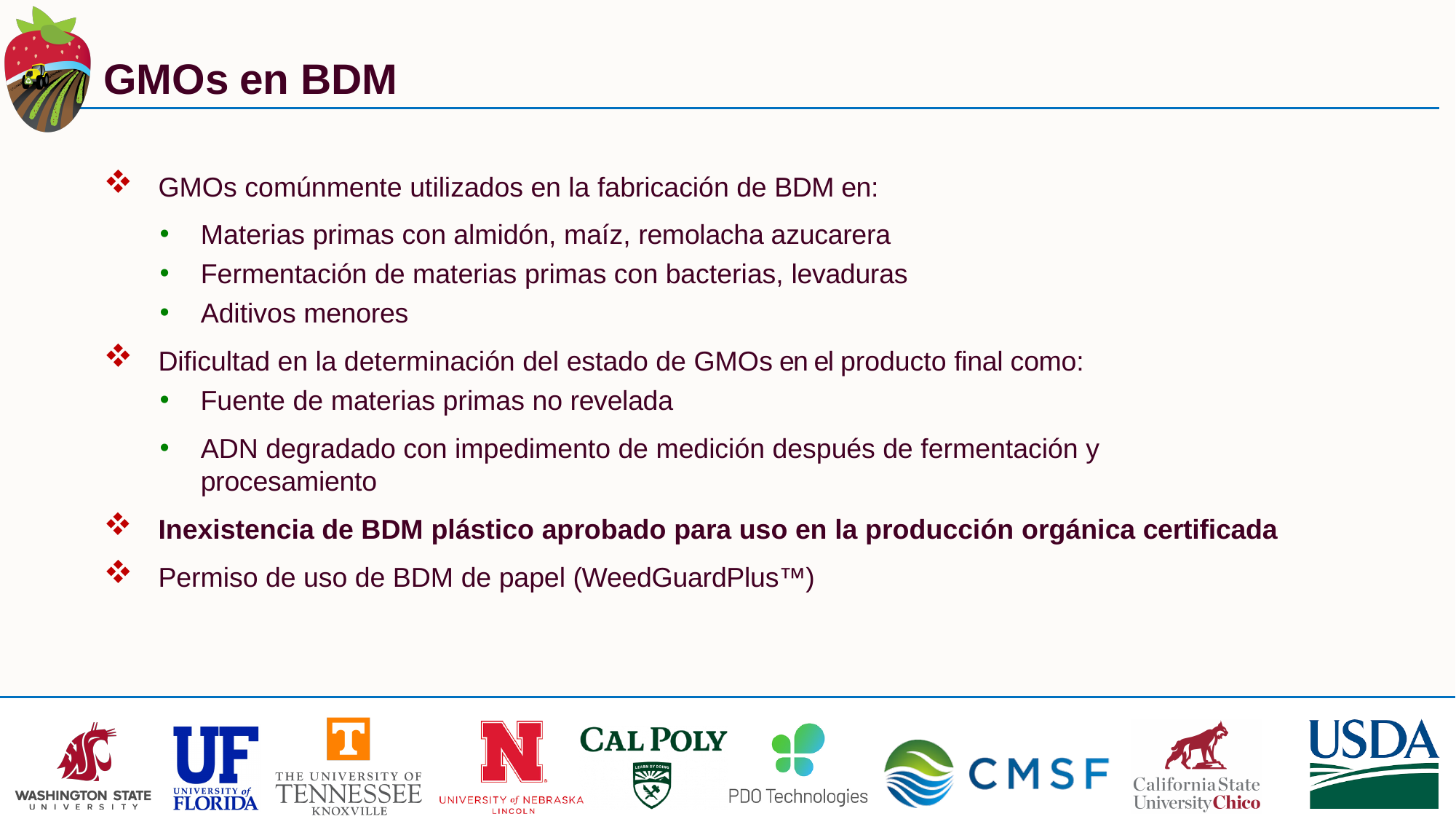

# GMOs en BDM
GMOs comúnmente utilizados en la fabricación de BDM en:
Materias primas con almidón, maíz, remolacha azucarera
Fermentación de materias primas con bacterias, levaduras
Aditivos menores
Dificultad en la determinación del estado de GMOs en el producto final como:
Fuente de materias primas no revelada
ADN degradado con impedimento de medición después de fermentación y procesamiento
Inexistencia de BDM plástico aprobado para uso en la producción orgánica certificada
Permiso de uso de BDM de papel (WeedGuardPlus™)